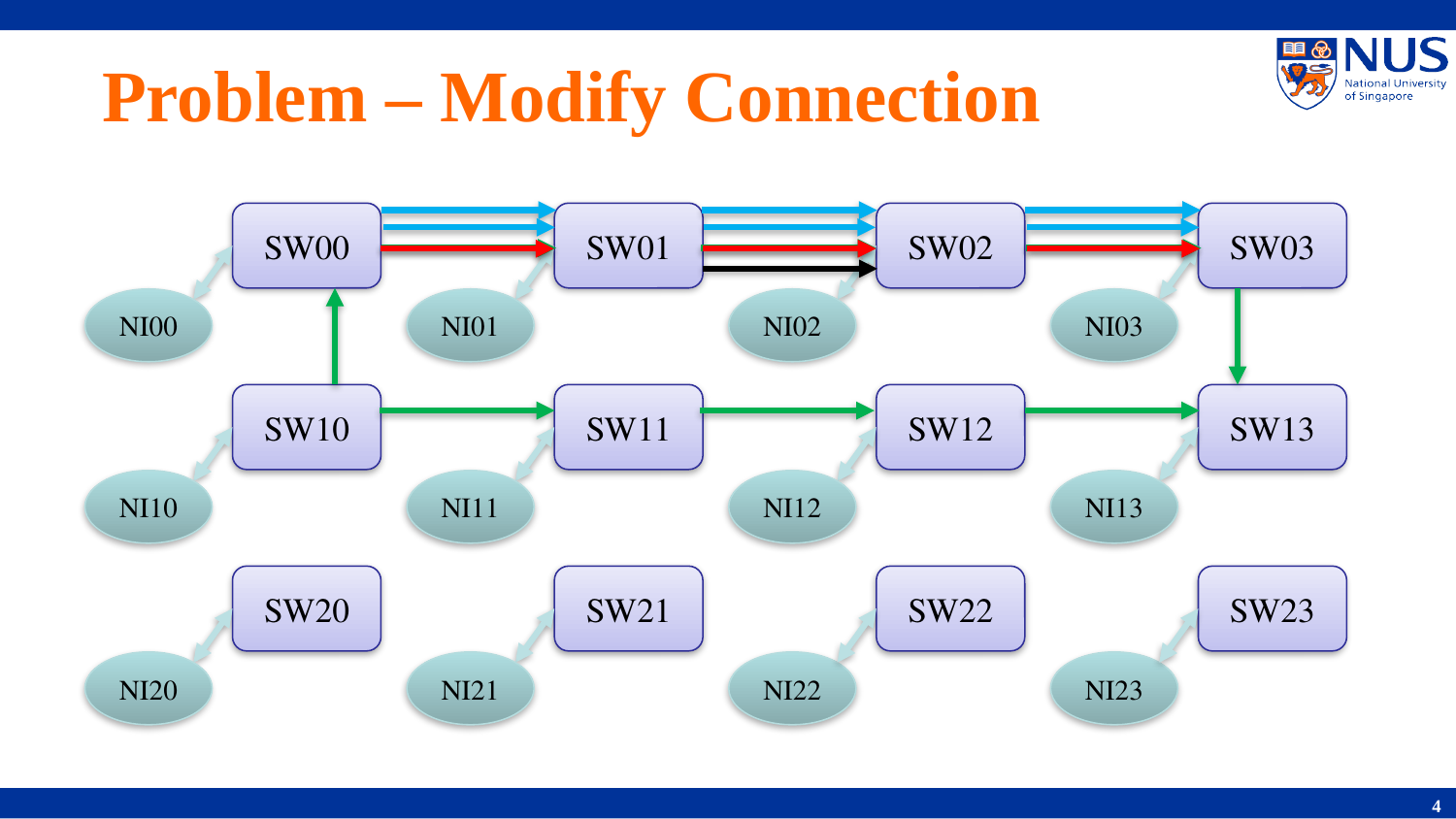

# Problem – Modify Connection
SW00
SW01
SW02
SW03
NI00
NI01
NI02
NI03
SW10
SW11
SW12
SW13
NI10
NI11
NI12
NI13
SW20
SW21
SW22
SW23
NI20
NI21
NI22
NI23
4